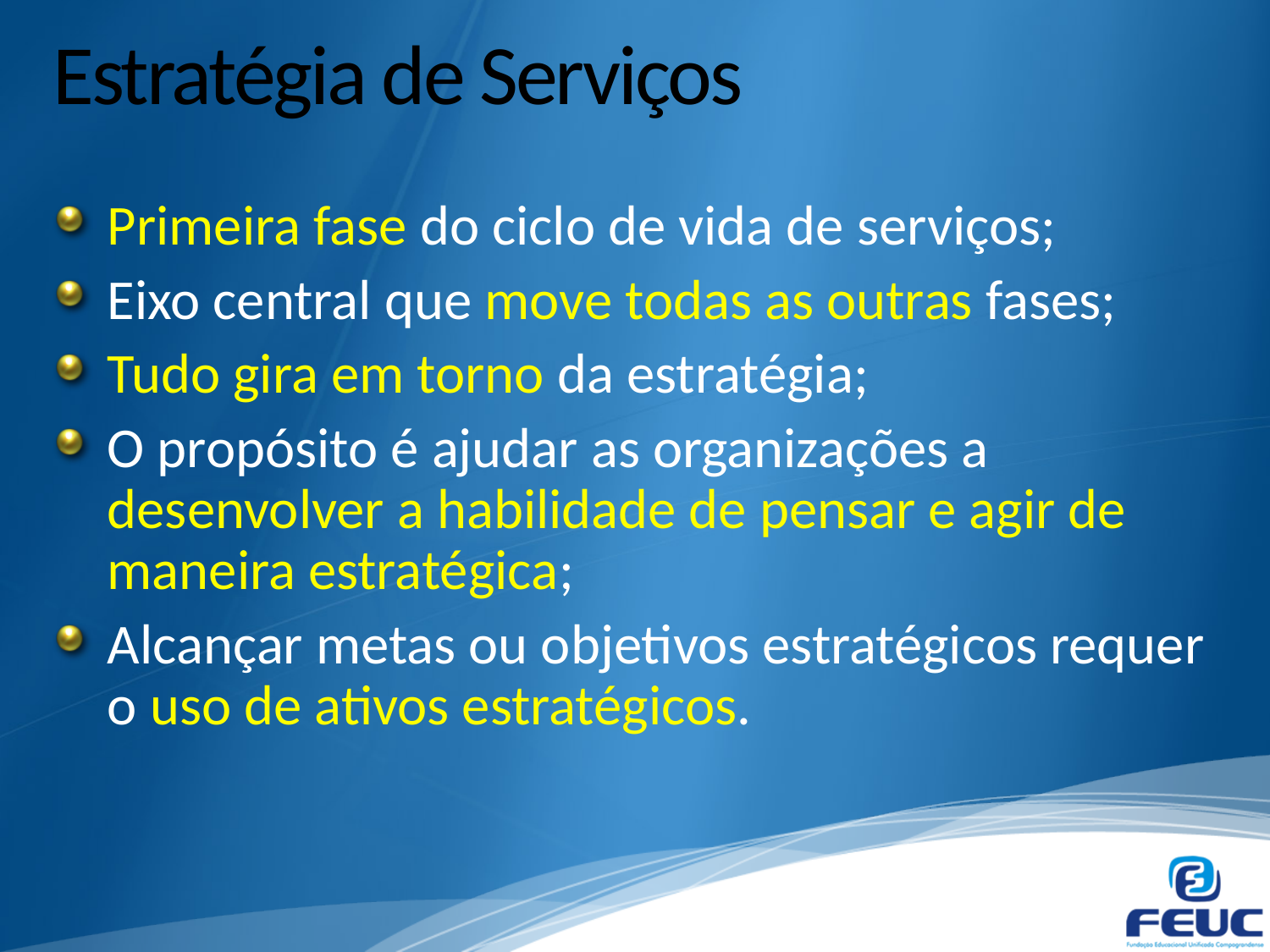

# Estratégia de Serviços
Primeira fase do ciclo de vida de serviços;
Eixo central que move todas as outras fases;
Tudo gira em torno da estratégia;
O propósito é ajudar as organizações a desenvolver a habilidade de pensar e agir de maneira estratégica;
Alcançar metas ou objetivos estratégicos requer o uso de ativos estratégicos.